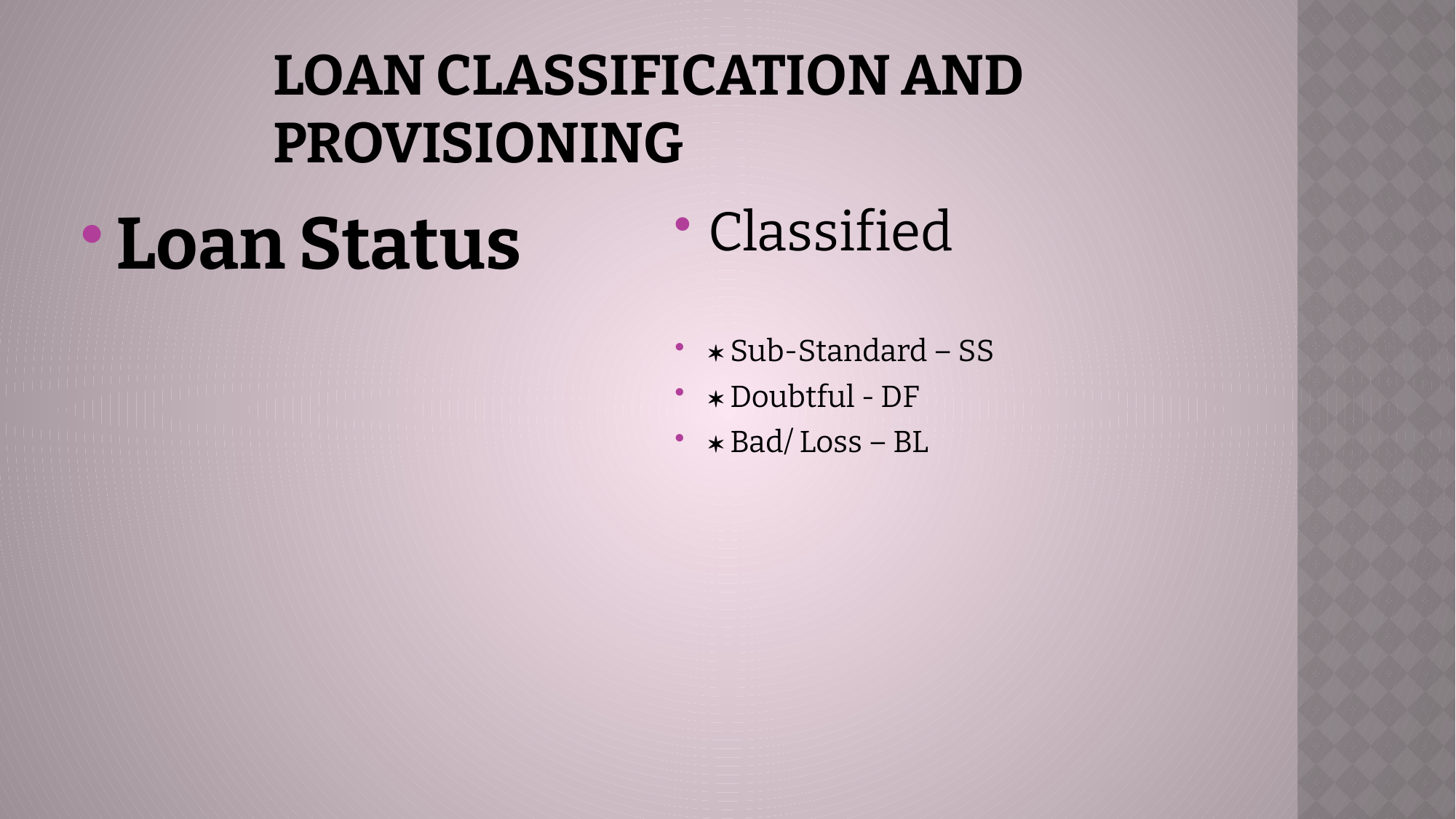

# Loan Classification and provisioning
Loan Status
Classified

∗ Sub-Standard – SS
∗ Doubtful - DF
∗ Bad/ Loss – BL